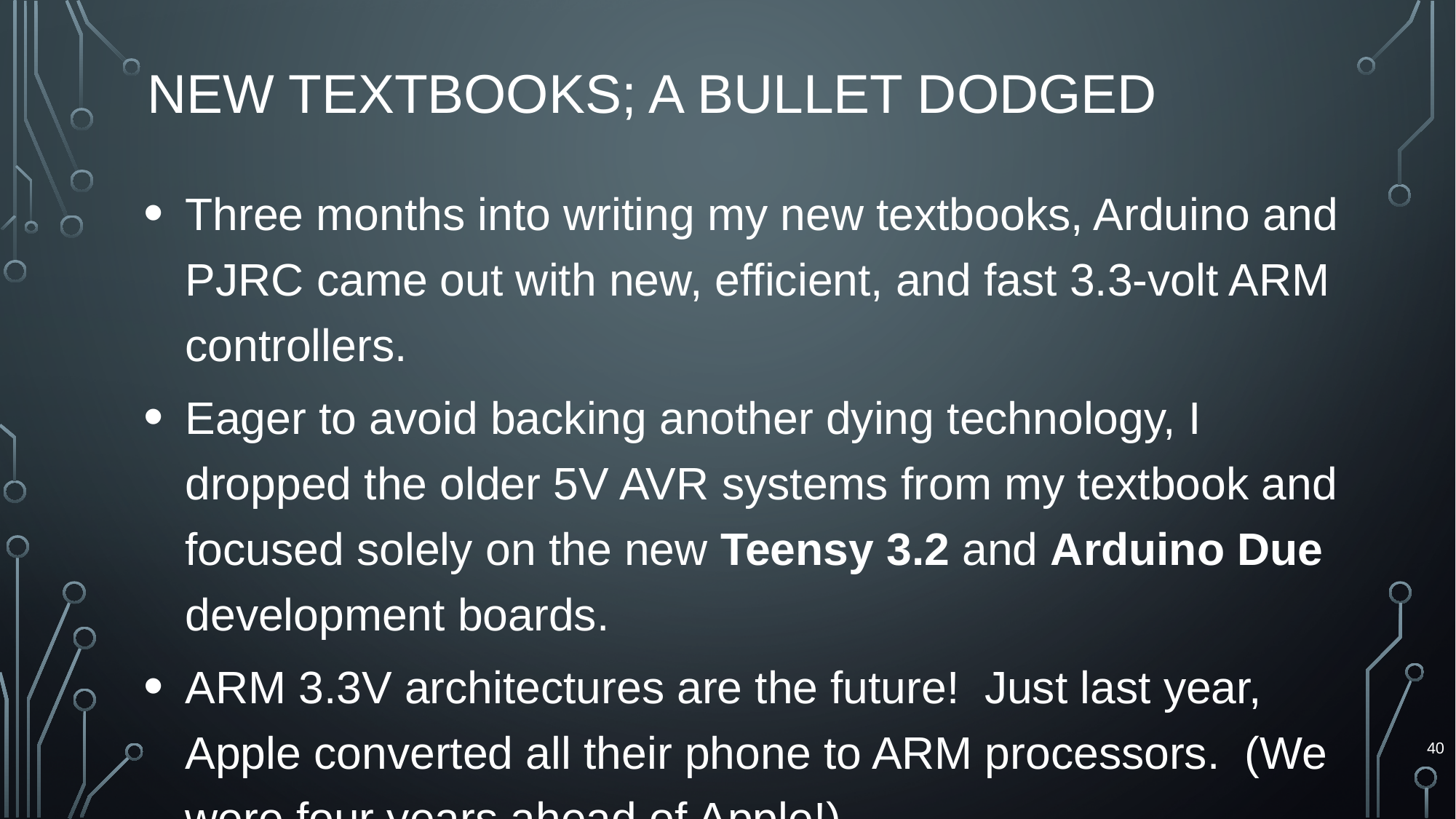

# New Textbooks; A Bullet dodged
Three months into writing my new textbooks, Arduino and PJRC came out with new, efficient, and fast 3.3-volt ARM controllers.
Eager to avoid backing another dying technology, I dropped the older 5V AVR systems from my textbook and focused solely on the new Teensy 3.2 and Arduino Due development boards.
ARM 3.3V architectures are the future!  Just last year, Apple converted all their phone to ARM processors.  (We were four years ahead of Apple!)
40